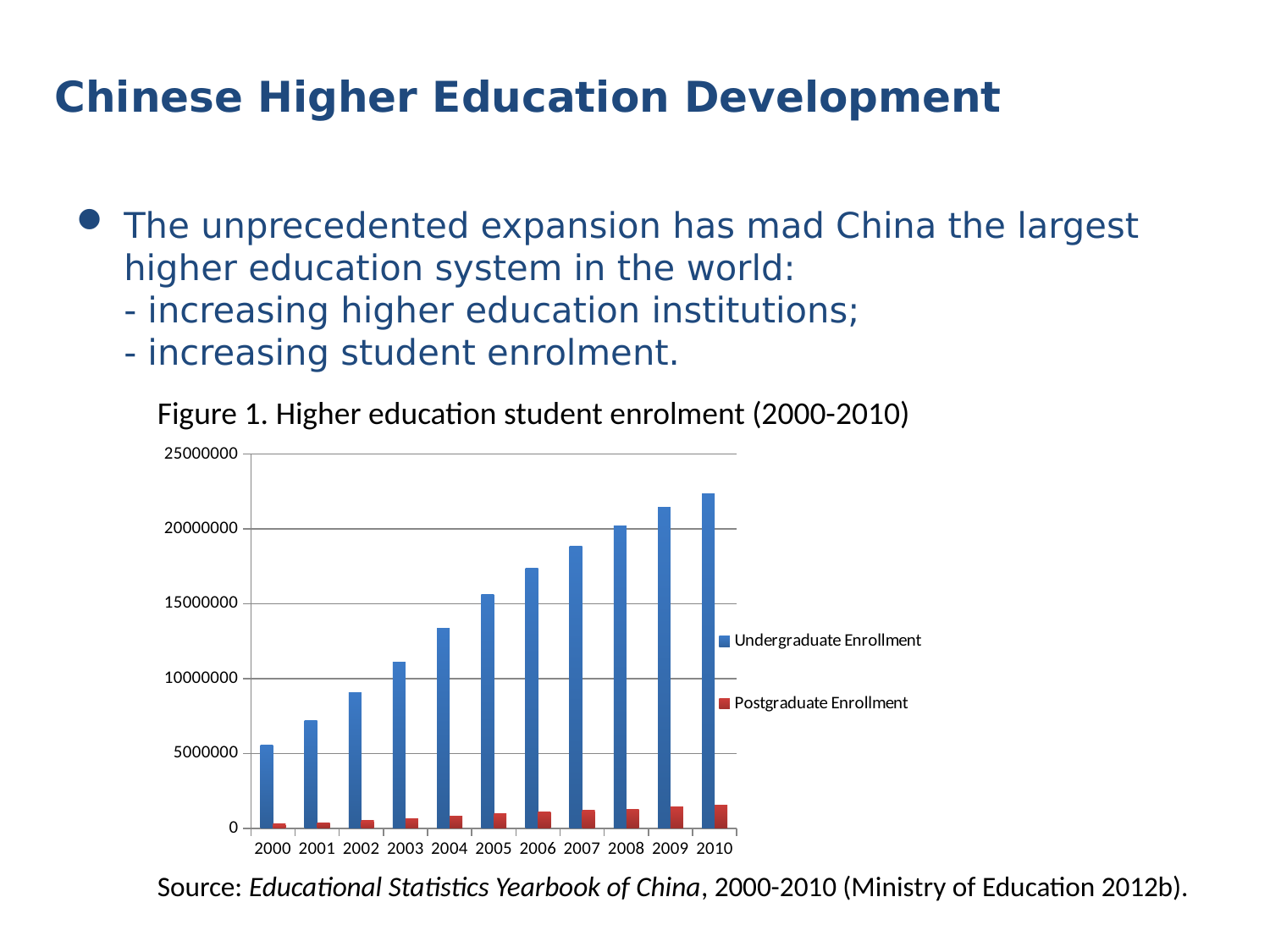

# Chinese Higher Education Development
The unprecedented expansion has mad China the largest higher education system in the world:
- increasing higher education institutions;
- increasing student enrolment.
Figure 1. Higher education student enrolment (2000-2010)

### Chart

| Category | Undergraduate Enrollment | Postgraduate Enrollment |
|---|---|---|
| 2000 | 5560899.999999999 | 283913.0 |
| 2001 | 7190658.0 | 371631.0 |
| 2002 | 9033631.0 | 500980.0 |
| 2003 | 11085641.999999998 | 651260.0 |
| 2004 | 13334968.999999998 | 819896.0 |
| 2005 | 15617766.999999998 | 978610.0 |
| 2006 | 17388441.0 | 1104653.0 |
| 2007 | 18848954.0 | 1195047.0000000002 |
| 2008 | 20210249.0 | 1283046.0 |
| 2009 | 21446570.0 | 1404942.0 |
| 2010 | 22317929.0 | 1538416.0 |
Source: Educational Statistics Yearbook of China, 2000-2010 (Ministry of Education 2012b).